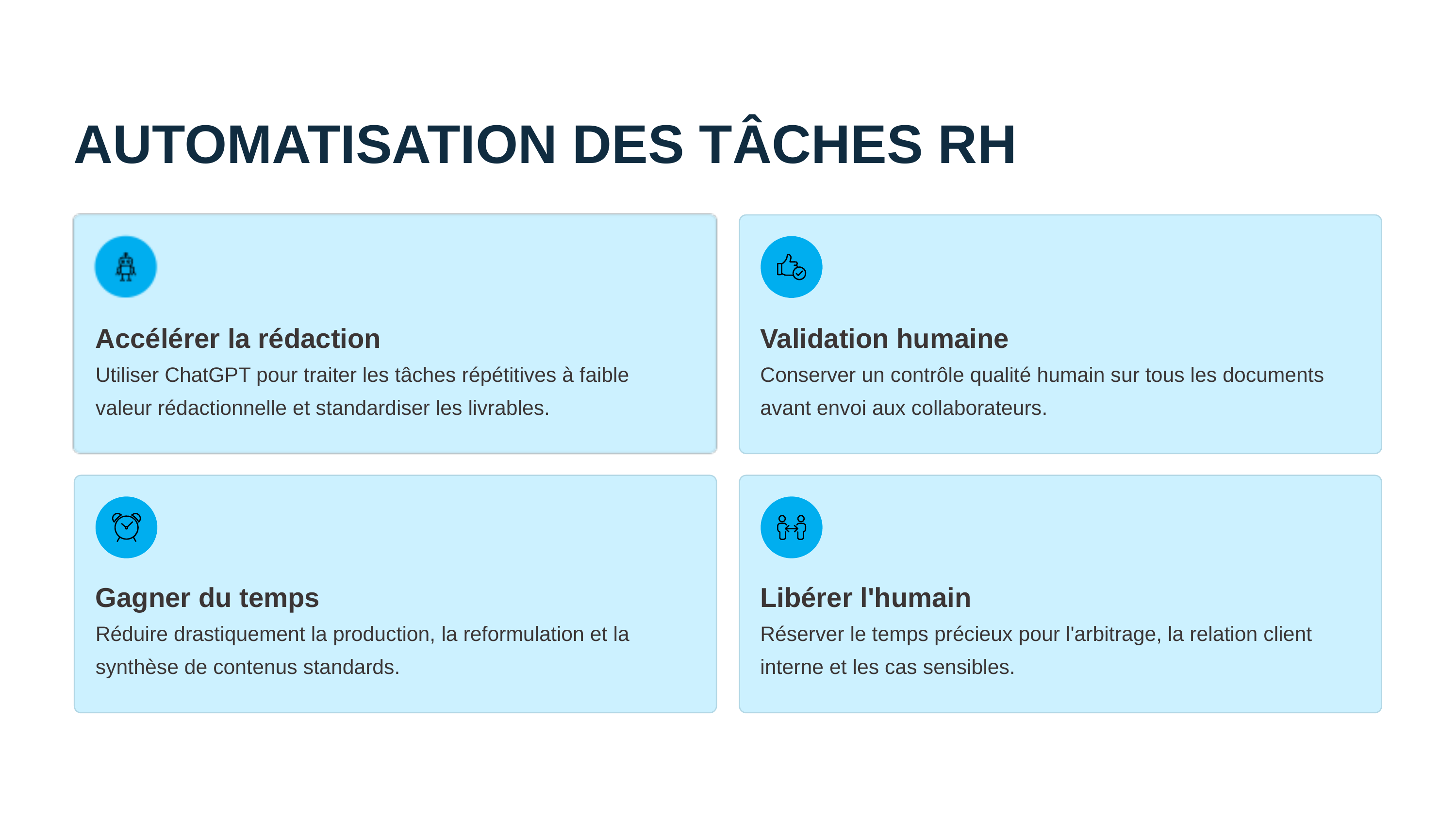

AUTOMATISATION DES TÂCHES RH

Accélérer la rédaction
Utiliser ChatGPT pour traiter les tâches répétitives à faible valeur rédactionnelle et standardiser les livrables.
Validation humaine
Conserver un contrôle qualité humain sur tous les documents avant envoi aux collaborateurs.

Gagner du temps
Réduire drastiquement la production, la reformulation et la synthèse de contenus standards.
Libérer l'humain
Réserver le temps précieux pour l'arbitrage, la relation client interne et les cas sensibles.